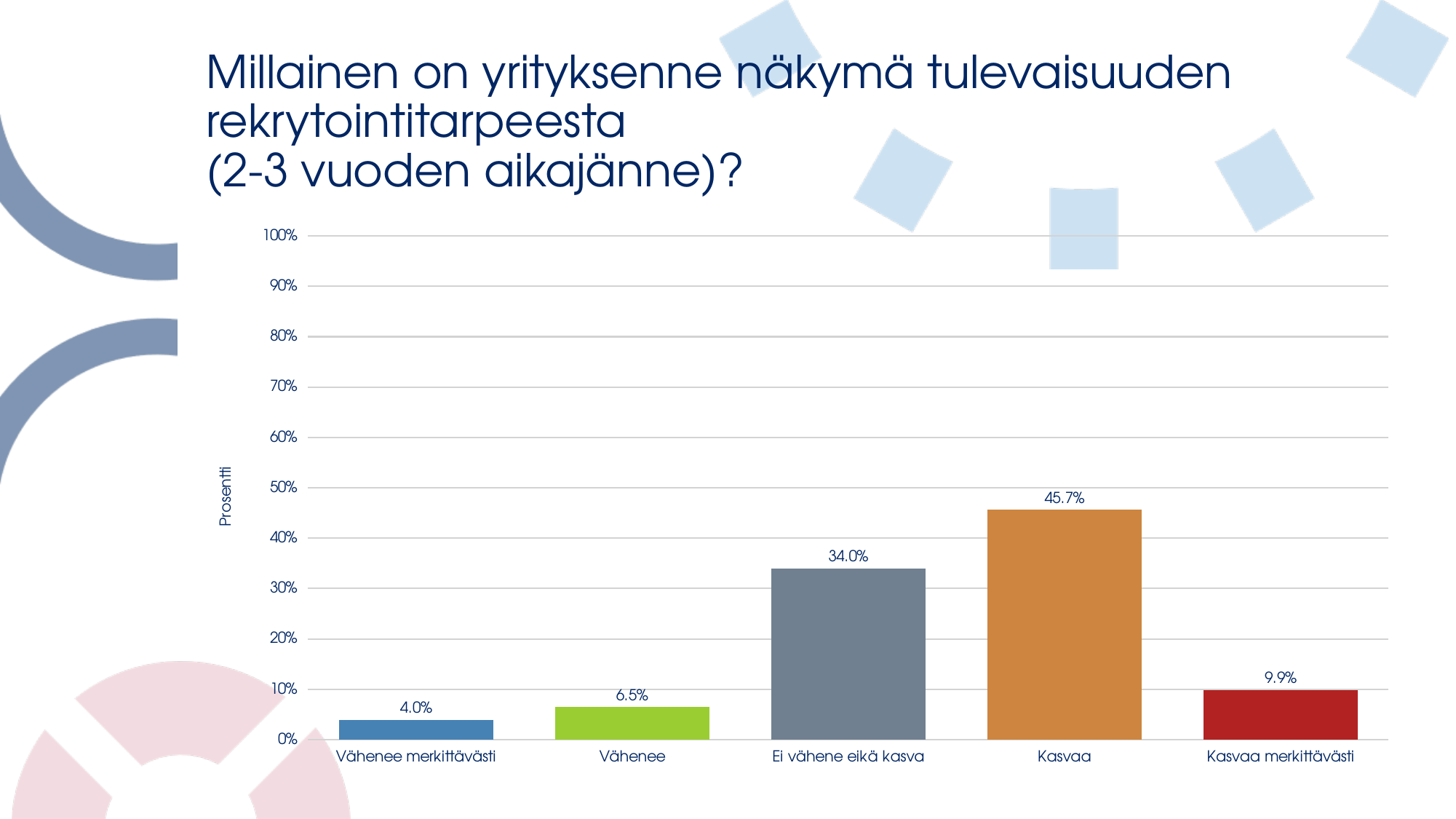

# Millainen on yrityksenne näkymä tulevaisuuden rekrytointitarpeesta (2-3 vuoden aikajänne)?

### Chart

| Category | Millainen on yrityksenne näkymä tulevaisuuden rekrytointitarpeesta (2-3 vuoden aikajänne)? |
|---|---|
| Vähenee merkittävästi | 0.039783001808318265 |
| Vähenee | 0.0650994575045208 |
| Ei vähene eikä kasva | 0.3399638336347197 |
| Kasvaa | 0.4566003616636528 |
| Kasvaa merkittävästi | 0.09855334538878843 |